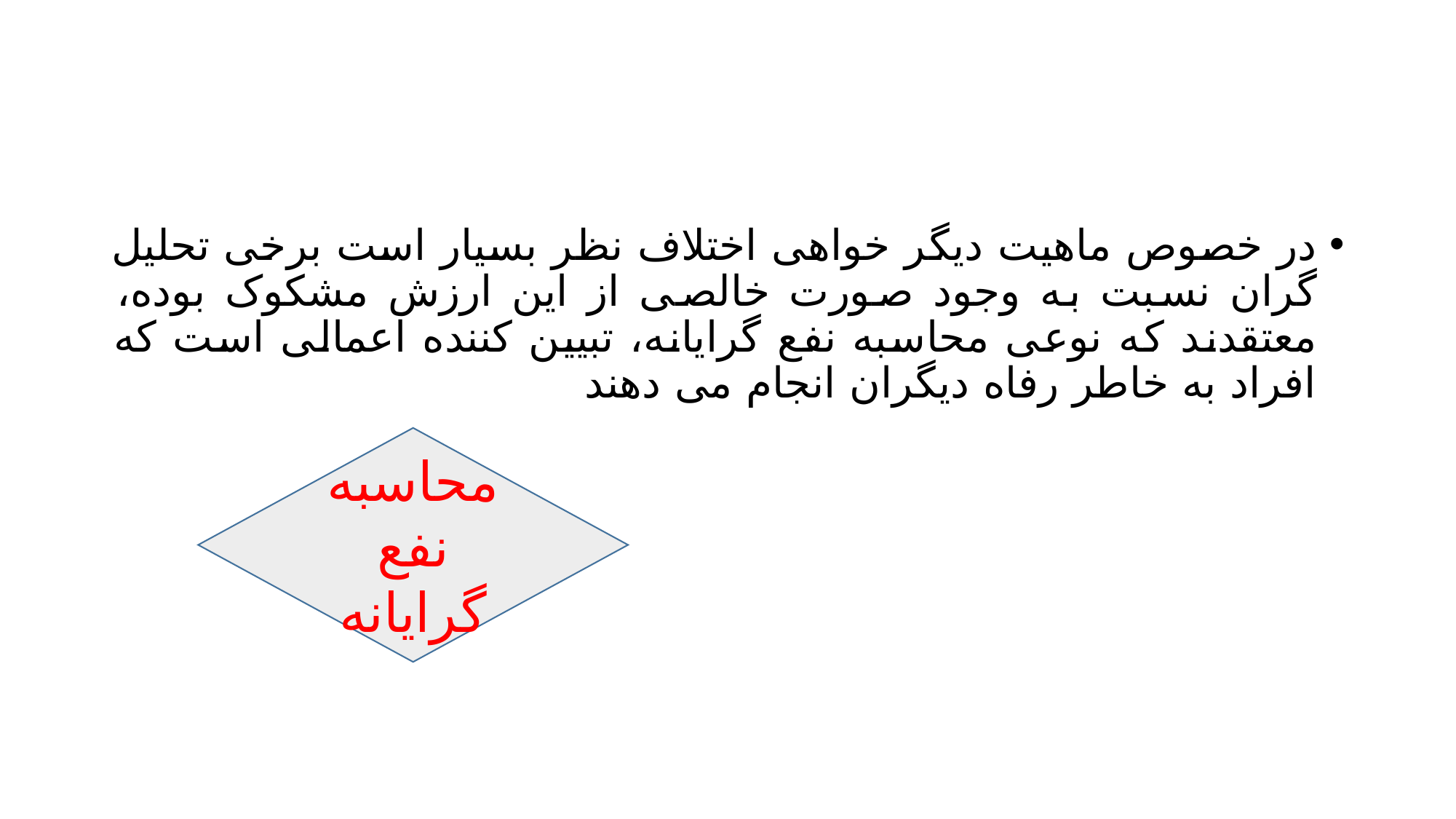

#
در خصوص ماهیت دیگر خواهی اختلاف نظر بسیار است برخی تحلیل گران نسبت به وجود صورت خالصی از این ارزش مشکوک بوده، معتقدند که نوعی محاسبه نفع گرایانه، تبیین کننده اعمالی است که افراد به خاطر رفاه دیگران انجام می دهند

محاسبه نفع گرایانه